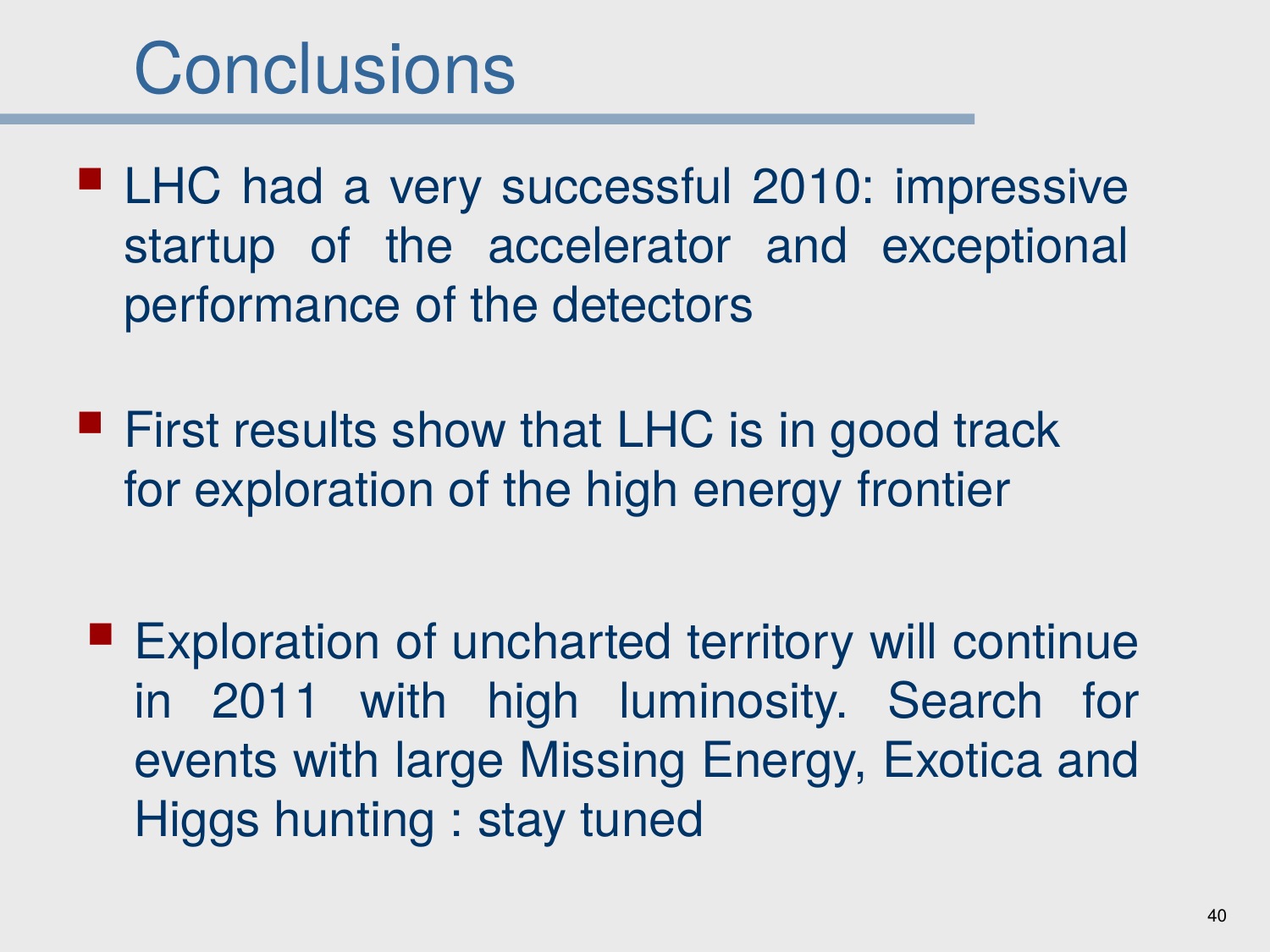

# Conclusions
LHC had a very successful 2010: impressive startup of the accelerator and exceptional performance of the detectors

First results show that LHC is in good track for exploration of the high energy frontier

Exploration of uncharted territory will continue in 2011 with high luminosity. Search for events with large Missing Energy, Exotica and Higgs hunting : stay tuned

40